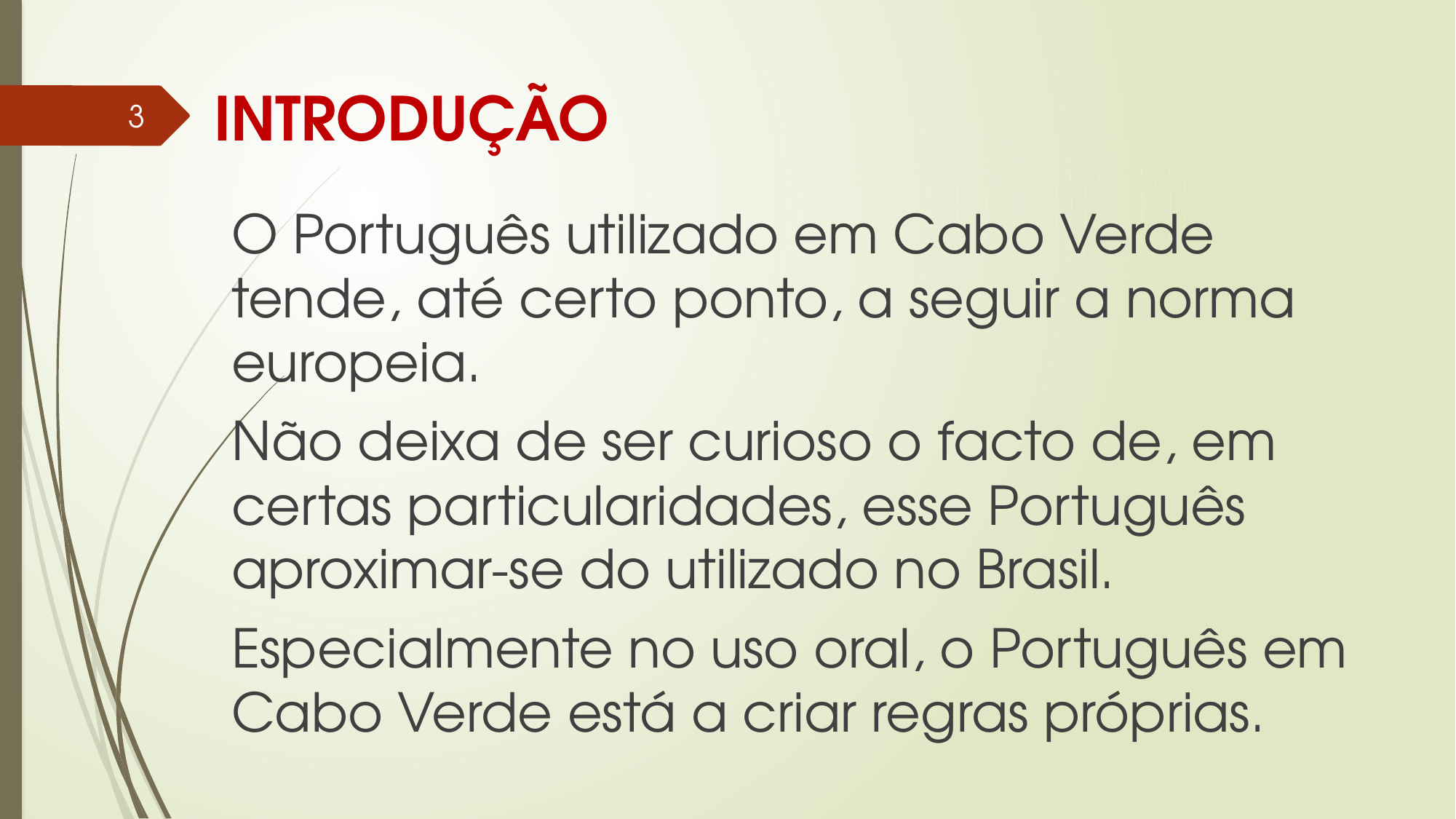

# INTRODUÇÃO
3
O Português utilizado em Cabo Verde tende, até certo ponto, a seguir a norma europeia.
Não deixa de ser curioso o facto de, em certas particularidades, esse Português aproximar-se do utilizado no Brasil.
Especialmente no uso oral, o Português em Cabo Verde está a criar regras próprias.